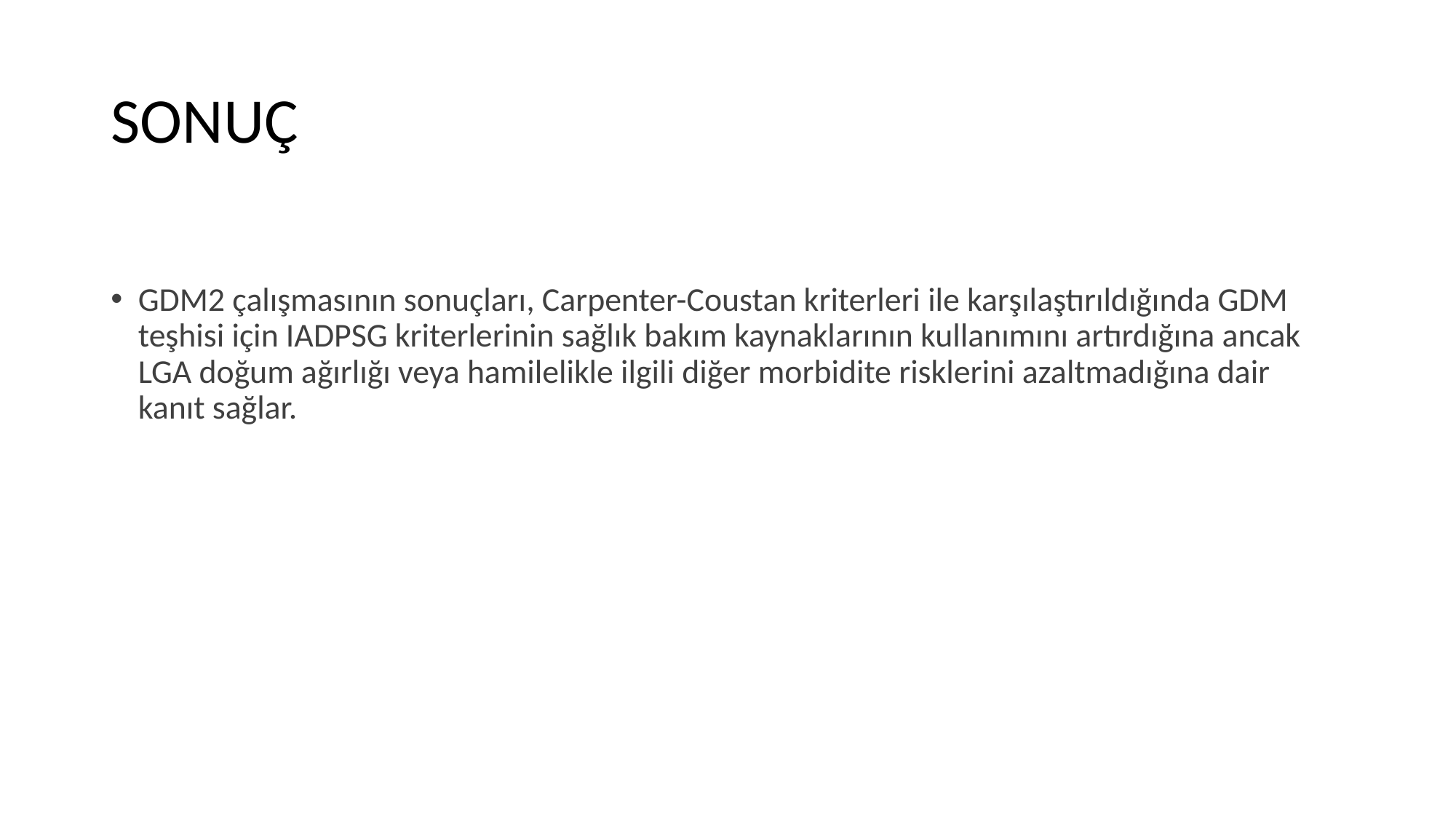

# SONUÇ

GDM2 çalışmasının sonuçları, Carpenter-Coustan kriterleri ile karşılaştırıldığında GDM teşhisi için IADPSG kriterlerinin sağlık bakım kaynaklarının kullanımını artırdığına ancak LGA doğum ağırlığı veya hamilelikle ilgili diğer morbidite risklerini azaltmadığına dair kanıt sağlar.